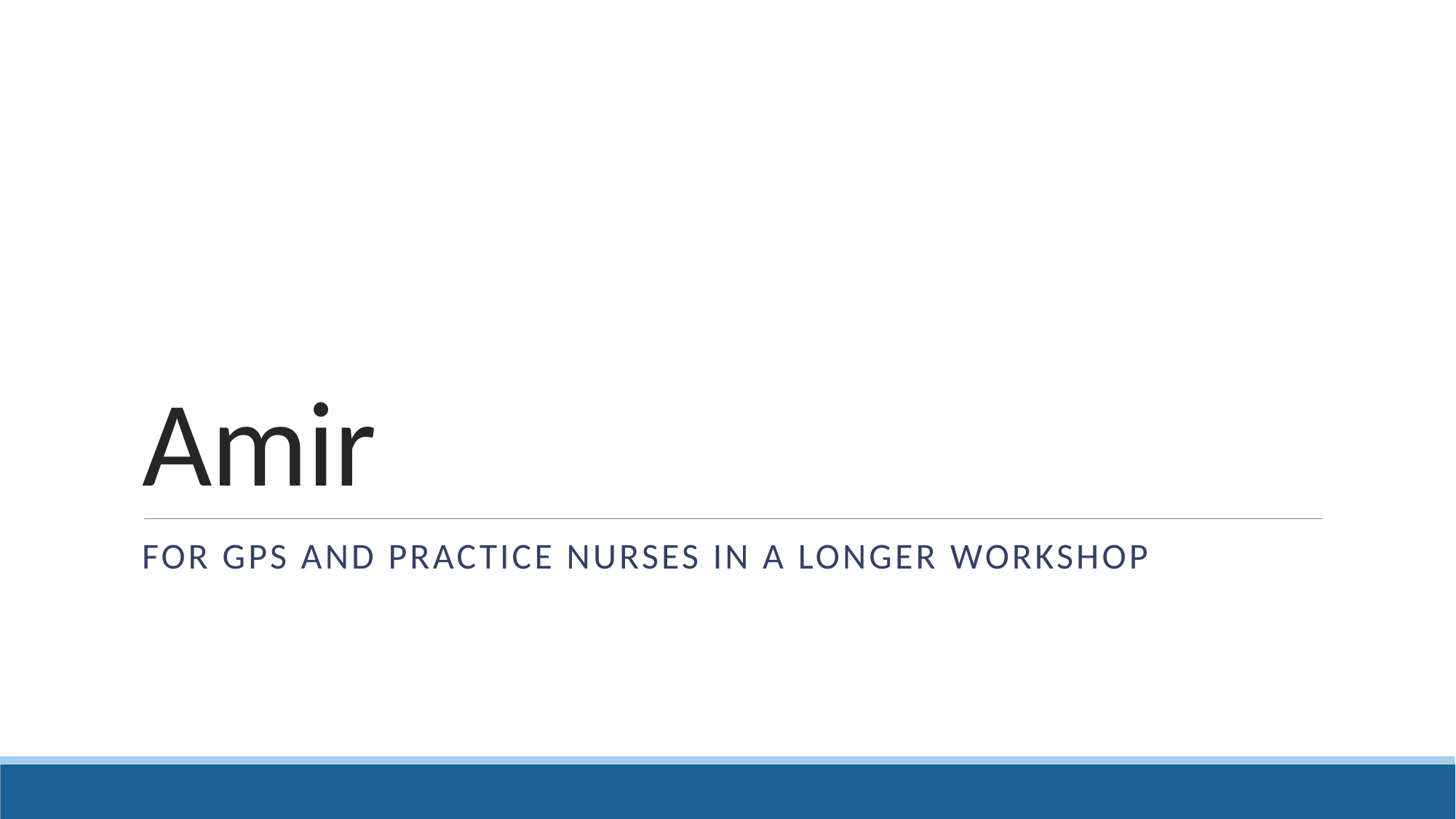

# Amir
For GPs and Practice Nurses in a longer workshop